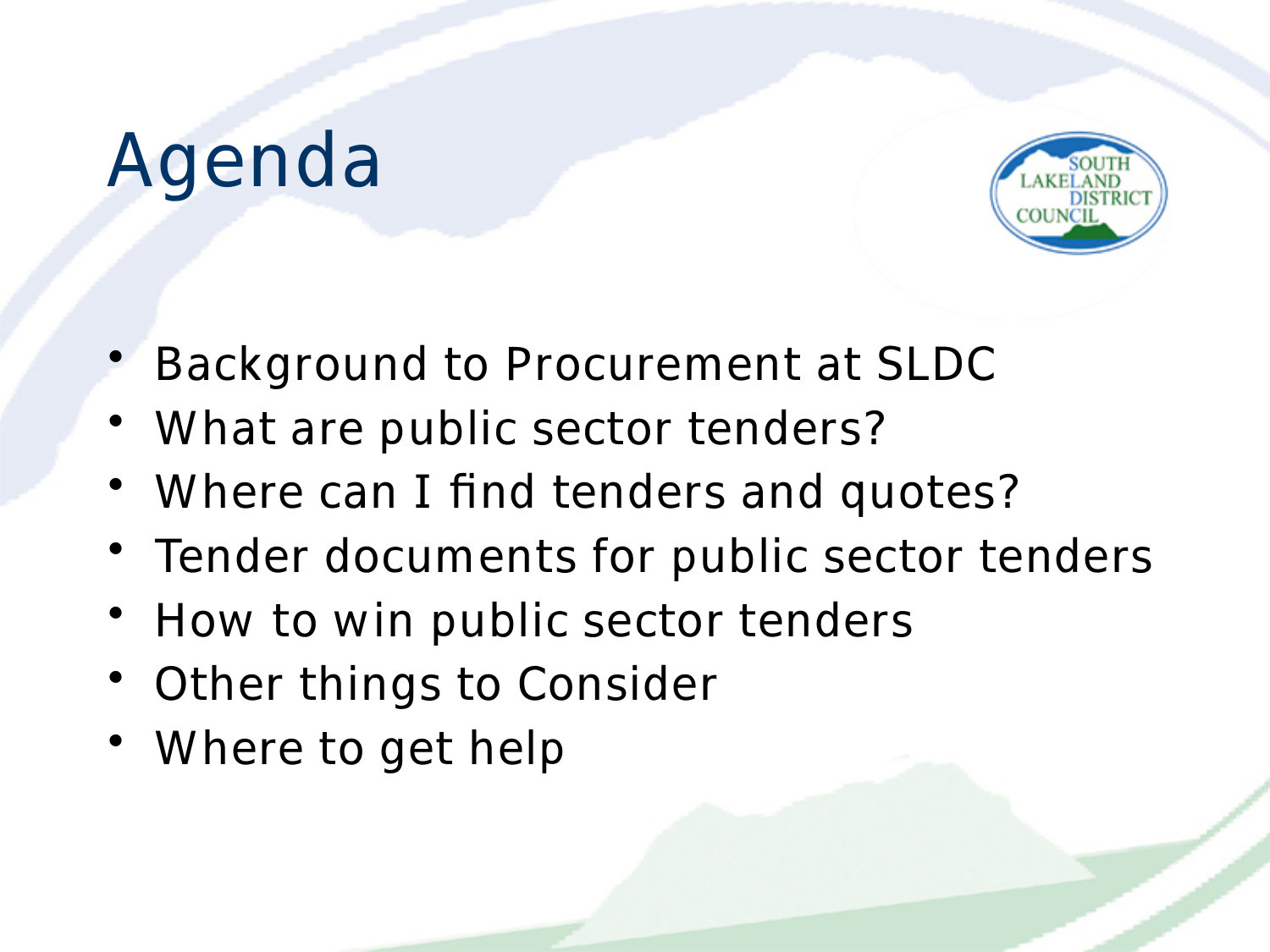

# Agenda
Background to Procurement at SLDC
What are public sector tenders?
Where can I find tenders and quotes?
Tender documents for public sector tenders
How to win public sector tenders
Other things to Consider
Where to get help